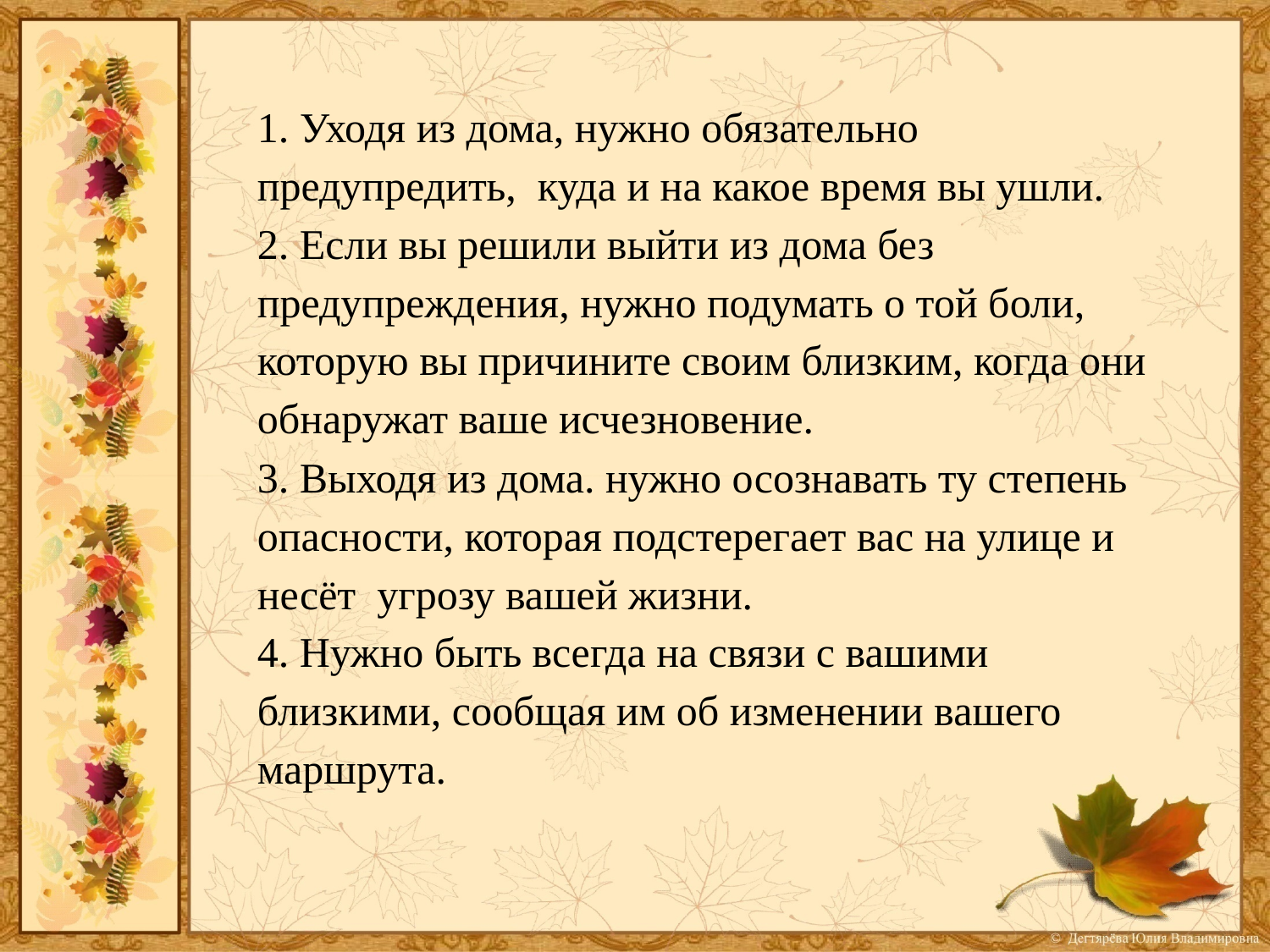

1. Уходя из дома, нужно обязательно предупредить,  куда и на какое время вы ушли.
2. Если вы решили выйти из дома без предупреждения, нужно подумать о той боли, которую вы причините своим близким, когда они обнаружат ваше исчезновение.
3. Выходя из дома. нужно осознавать ту степень опасности, которая подстерегает вас на улице и несёт  угрозу вашей жизни.
4. Нужно быть всегда на связи с вашими близкими, сообщая им об изменении вашего маршрута.